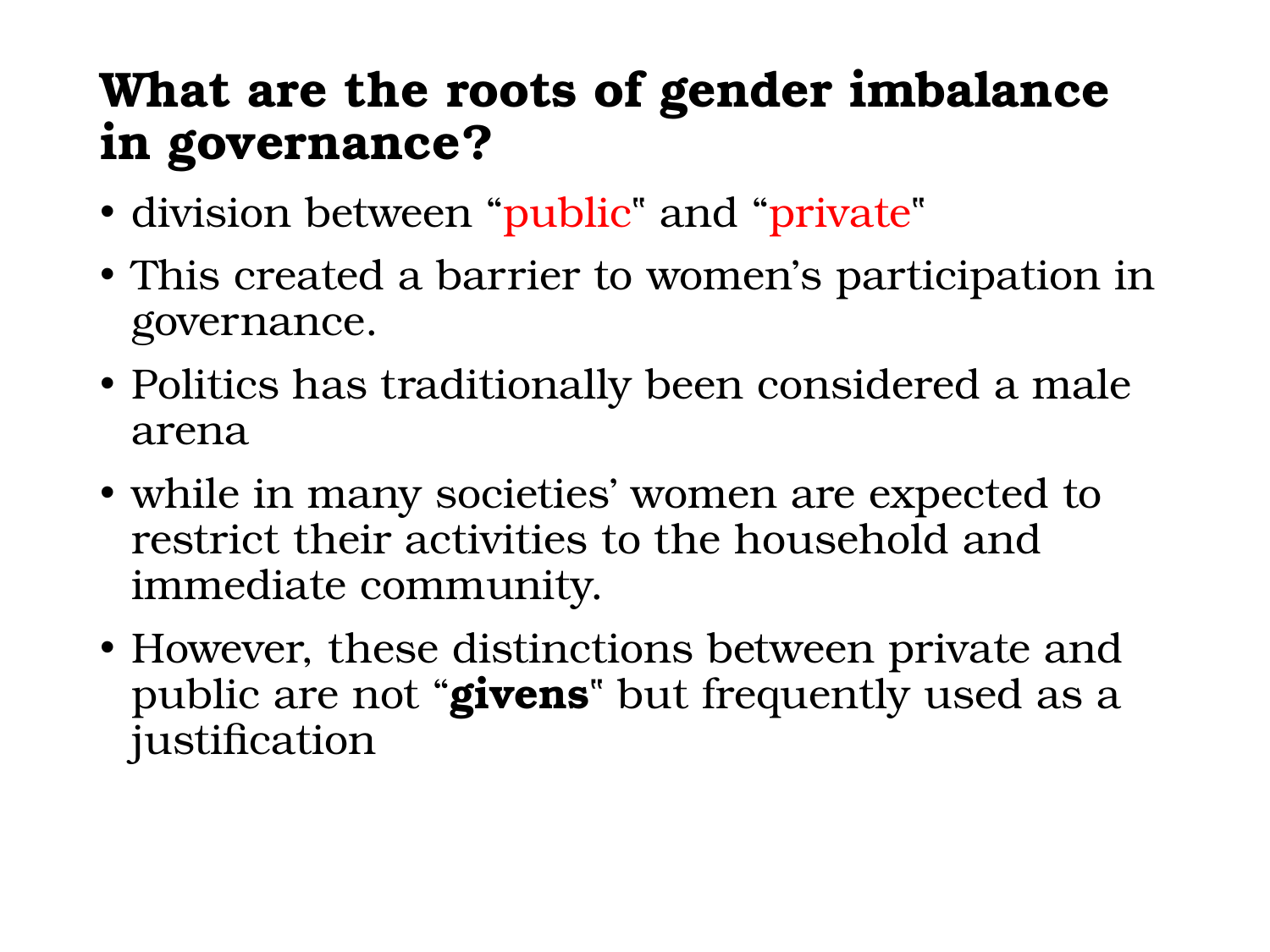

# What are the roots of gender imbalance in governance?
division between “public‟ and “private‟
This created a barrier to women’s participation in governance.
Politics has traditionally been considered a male arena
while in many societies’ women are expected to restrict their activities to the household and immediate community.
However, these distinctions between private and public are not “givens‟ but frequently used as a justification